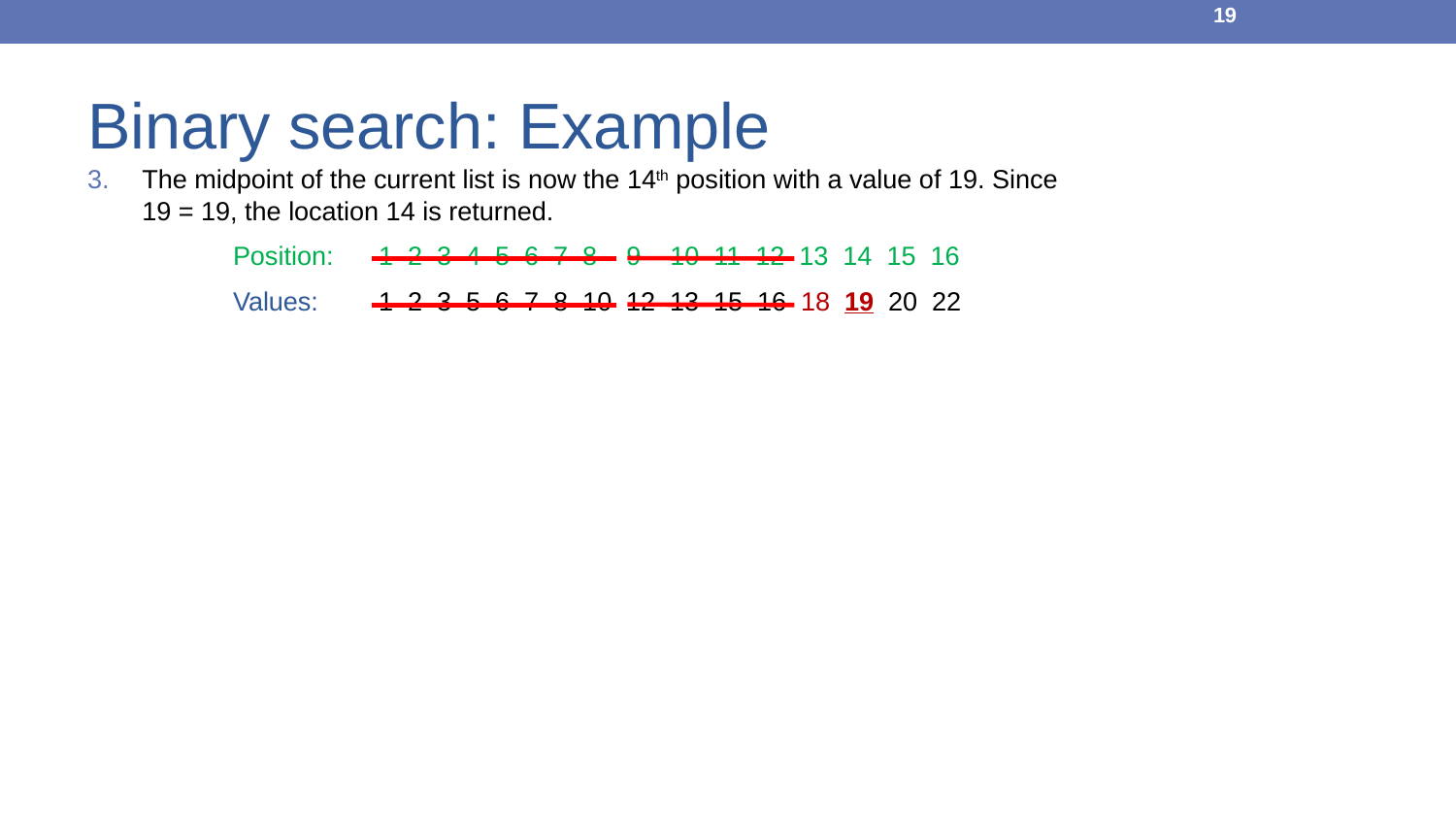

19
Binary search: Example
The midpoint of the current list is now the 14th position with a value of 19. Since
19 = 19, the location 14 is returned.
	Position:	1  2  3  4  5  6  7  8    9    10  11  12  13  14  15  16
	Values:	1  2  3  5  6  7  8  10  12  13  15  16  18  19  20  22
19